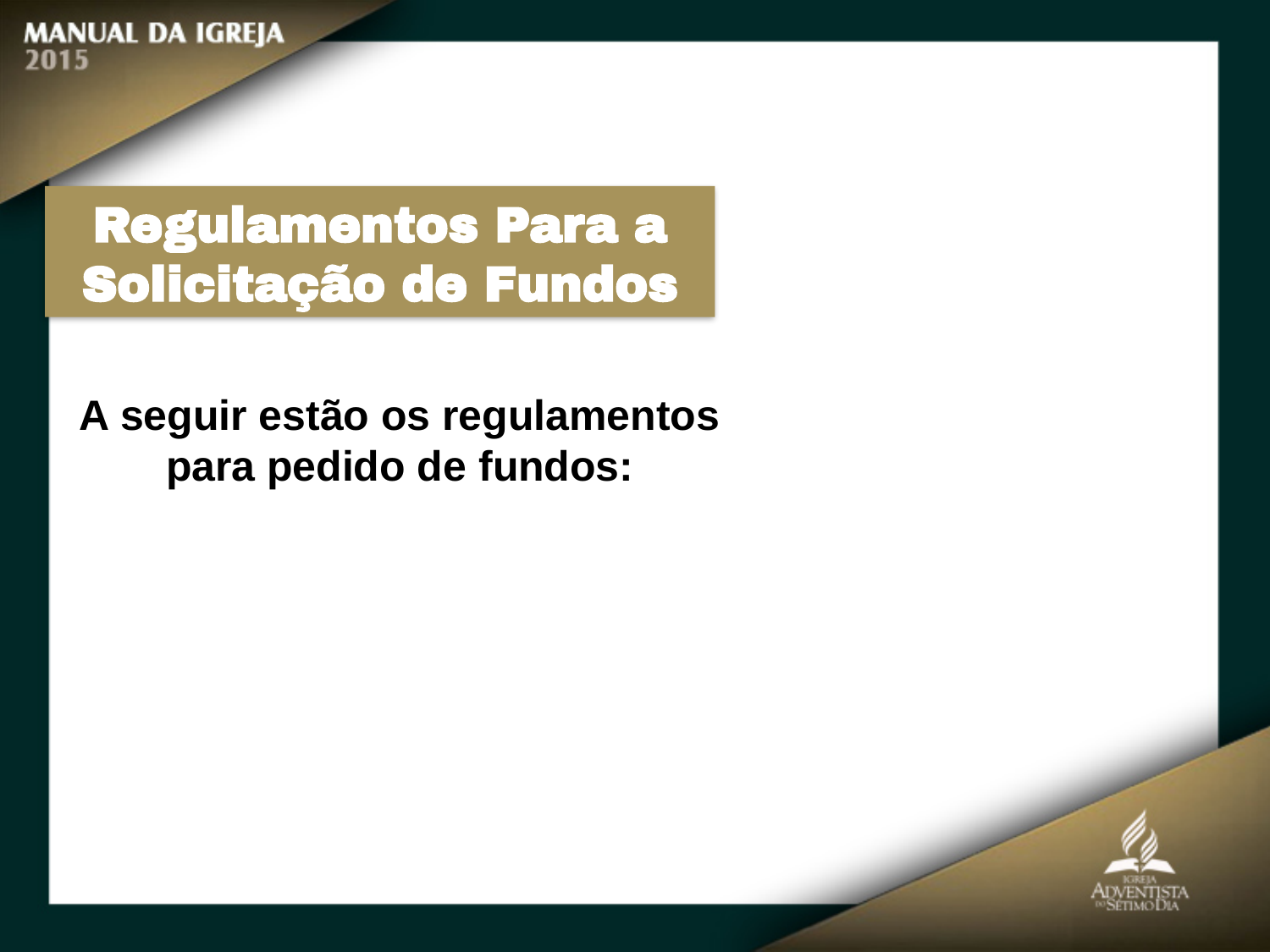

Regulamentos Para a Solicitação de Fundos
A seguir estão os regulamentos
para pedido de fundos: